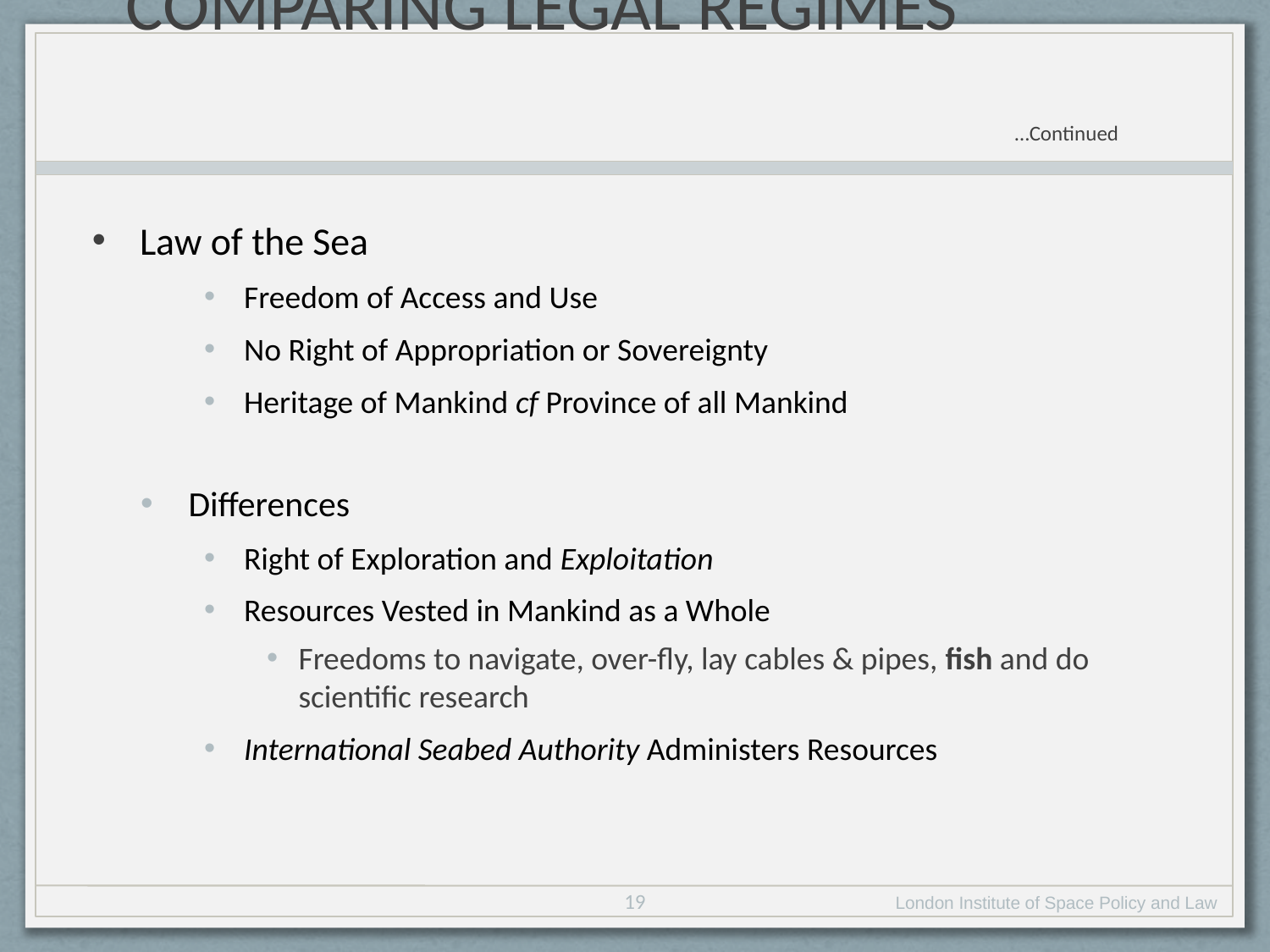

# Comparing Legal Regimes …Continued

Law of the Sea
Freedom of Access and Use
No Right of Appropriation or Sovereignty
Heritage of Mankind cf Province of all Mankind

Differences
Right of Exploration and Exploitation
Resources Vested in Mankind as a Whole
Freedoms to navigate, over-fly, lay cables & pipes, fish and do scientific research
International Seabed Authority Administers Resources

19
London Institute of Space Policy and Law